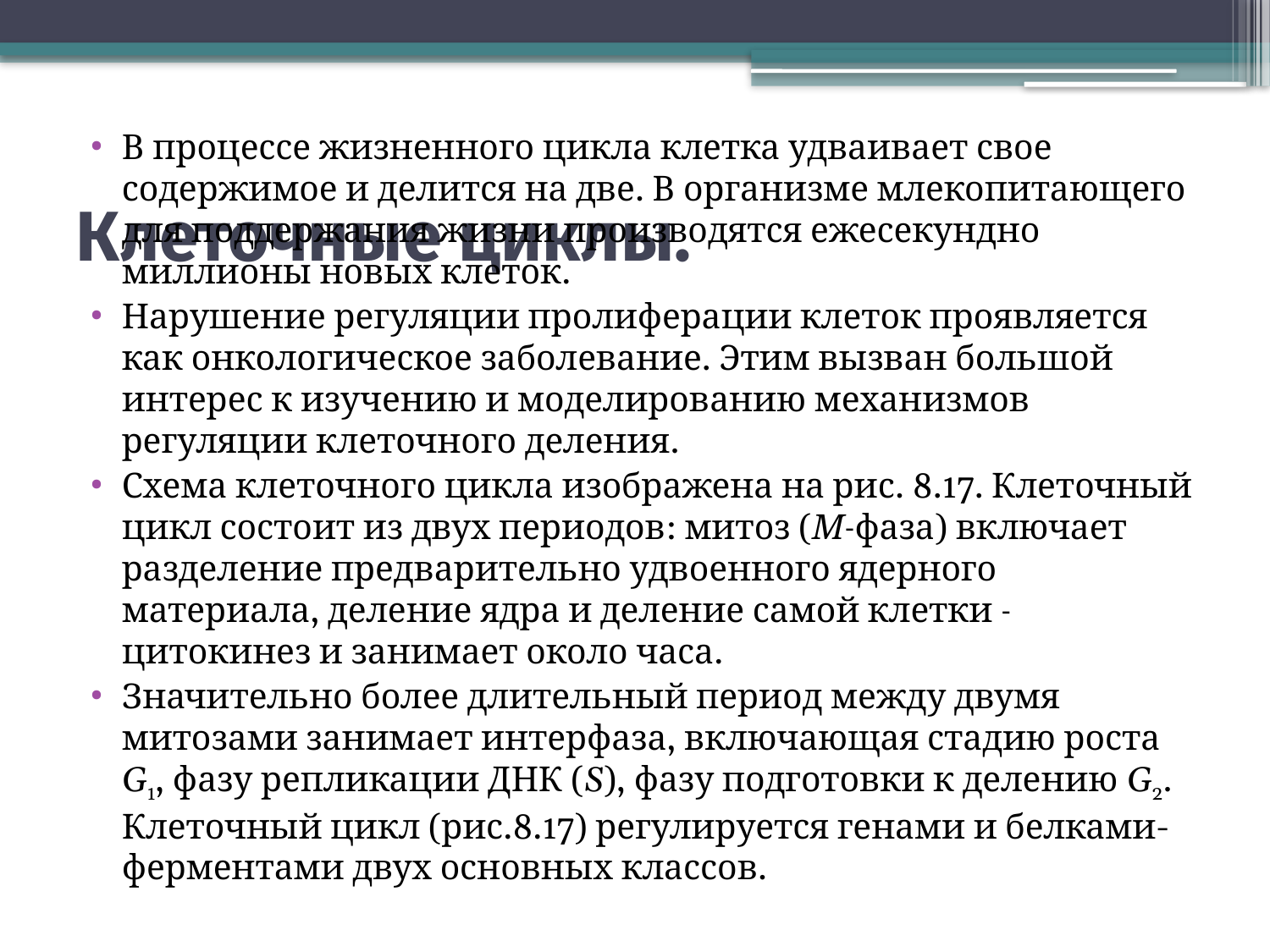

В процессе жизненного цикла клетка удваивает свое содержимое и делится на две. В организме млекопитающего для поддержания жизни производятся ежесекундно миллионы новых клеток.
Нарушение регуляции пролиферации клеток проявляется как онкологическое заболевание. Этим вызван большой интерес к изучению и моделированию механизмов регуляции клеточного деления.
Схема клеточного цикла изображена на рис. 8.17. Клеточный цикл состоит из двух периодов: митоз (М‑фаза) включает разделение предварительно удвоенного ядерного материала, деление ядра и деление самой клетки ‑ цитокинез и занимает около часа.
Значительно более длительный период между двумя митозами занимает интерфаза, включающая стадию роста G1, фазу репликации ДНК (S), фазу подготовки к делению G2. Клеточный цикл (рис.8.17) регулируется генами и белками-ферментами двух основных классов.

# Клеточные циклы.